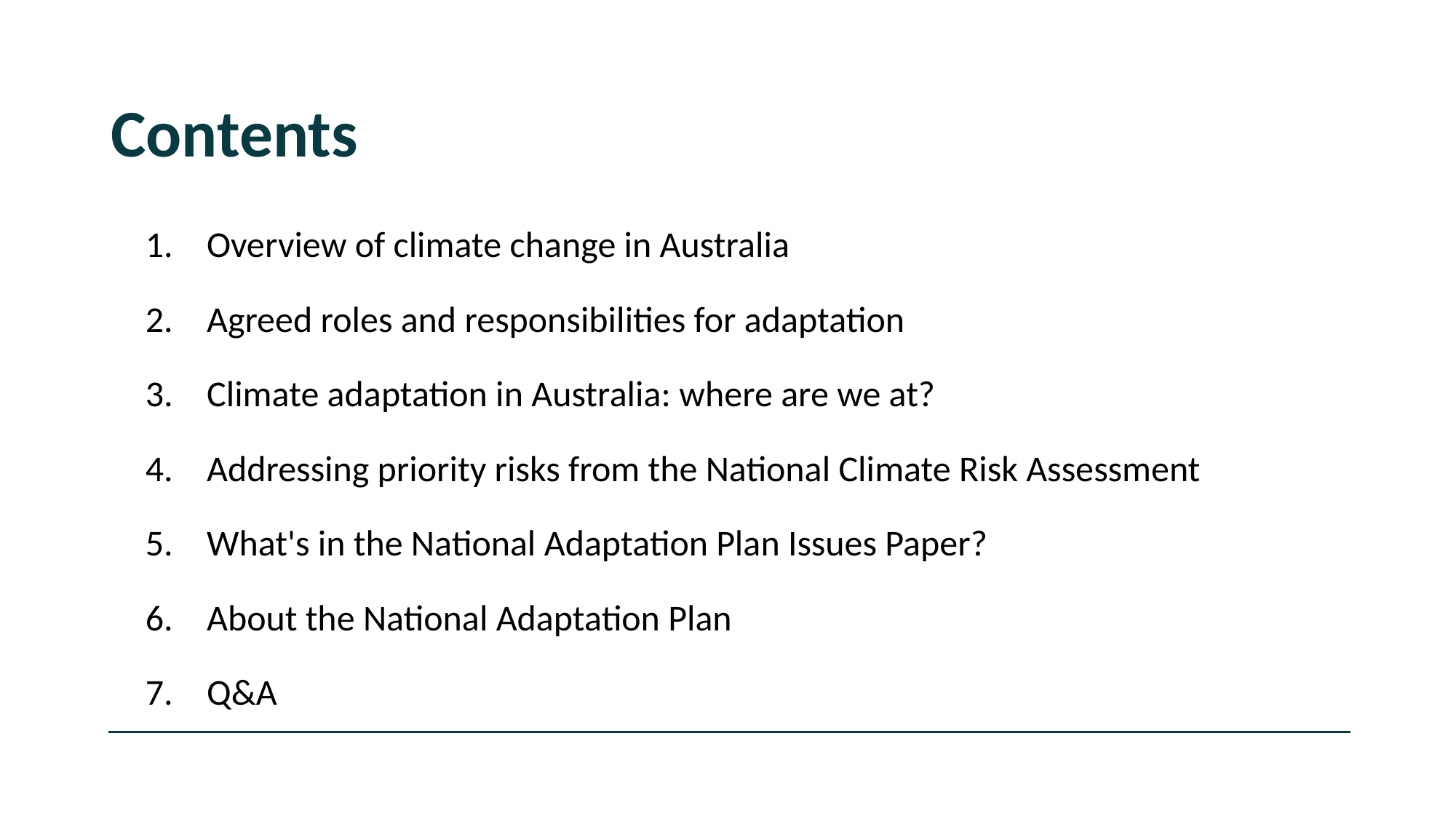

# Contents
Overview of climate change in Australia
Agreed roles and responsibilities for adaptation
Climate adaptation in Australia: where are we at?
Addressing priority risks from the National Climate Risk Assessment
What's in the National Adaptation Plan Issues Paper?
About the National Adaptation Plan
Q&A